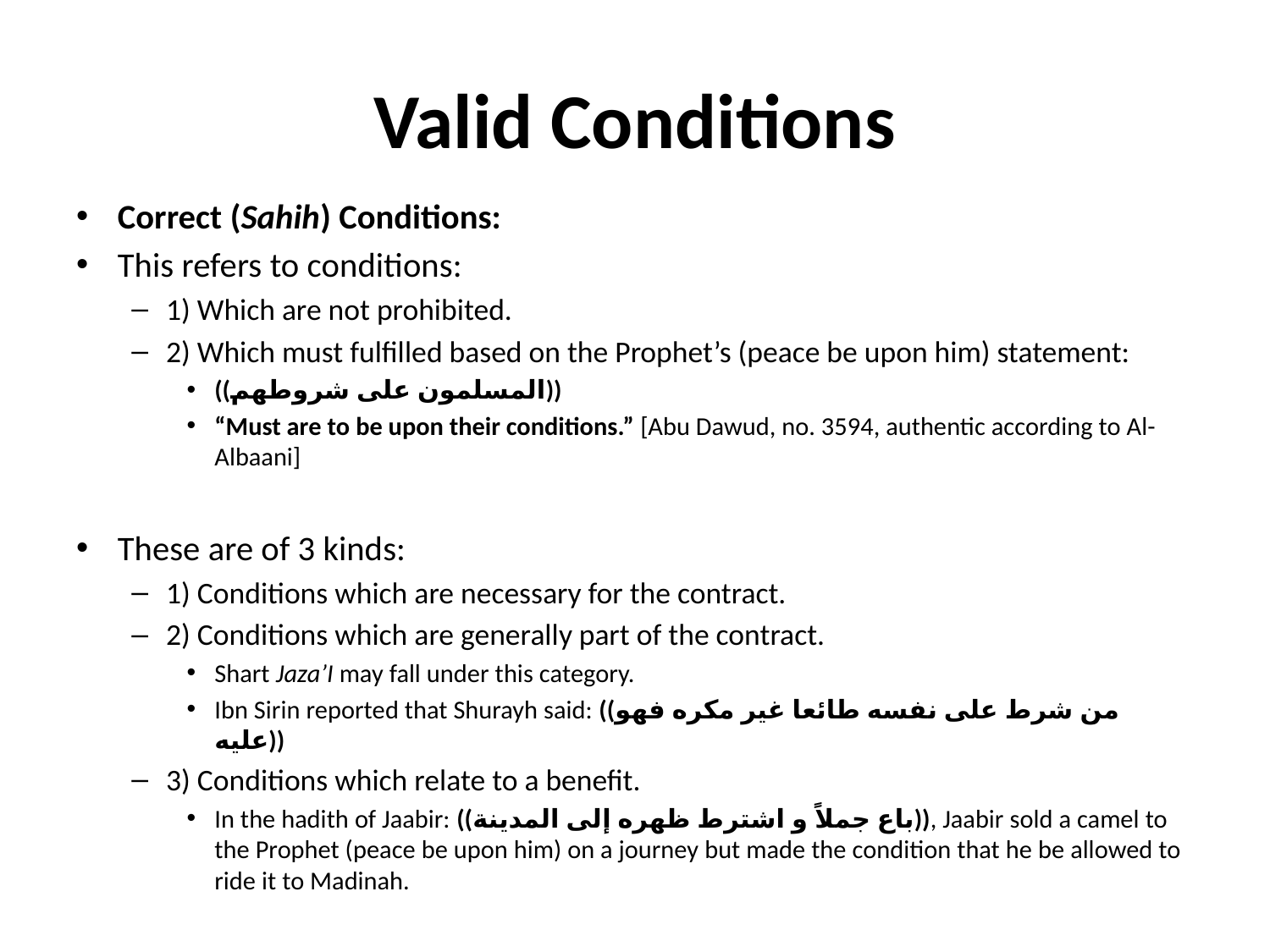

# Valid Conditions
Correct (Sahih) Conditions:
This refers to conditions:
1) Which are not prohibited.
2) Which must fulfilled based on the Prophet’s (peace be upon him) statement:
((المسلمون على شروطهم))
“Must are to be upon their conditions.” [Abu Dawud, no. 3594, authentic according to Al-Albaani]

These are of 3 kinds:
1) Conditions which are necessary for the contract.
2) Conditions which are generally part of the contract.
Shart Jaza’I may fall under this category.
Ibn Sirin reported that Shurayh said: ((من شرط على نفسه طائعا غير مكره فهو عليه))
3) Conditions which relate to a benefit.
In the hadith of Jaabir: ((باع جملاً و اشترط ظهره إلى المدينة)), Jaabir sold a camel to the Prophet (peace be upon him) on a journey but made the condition that he be allowed to ride it to Madinah.